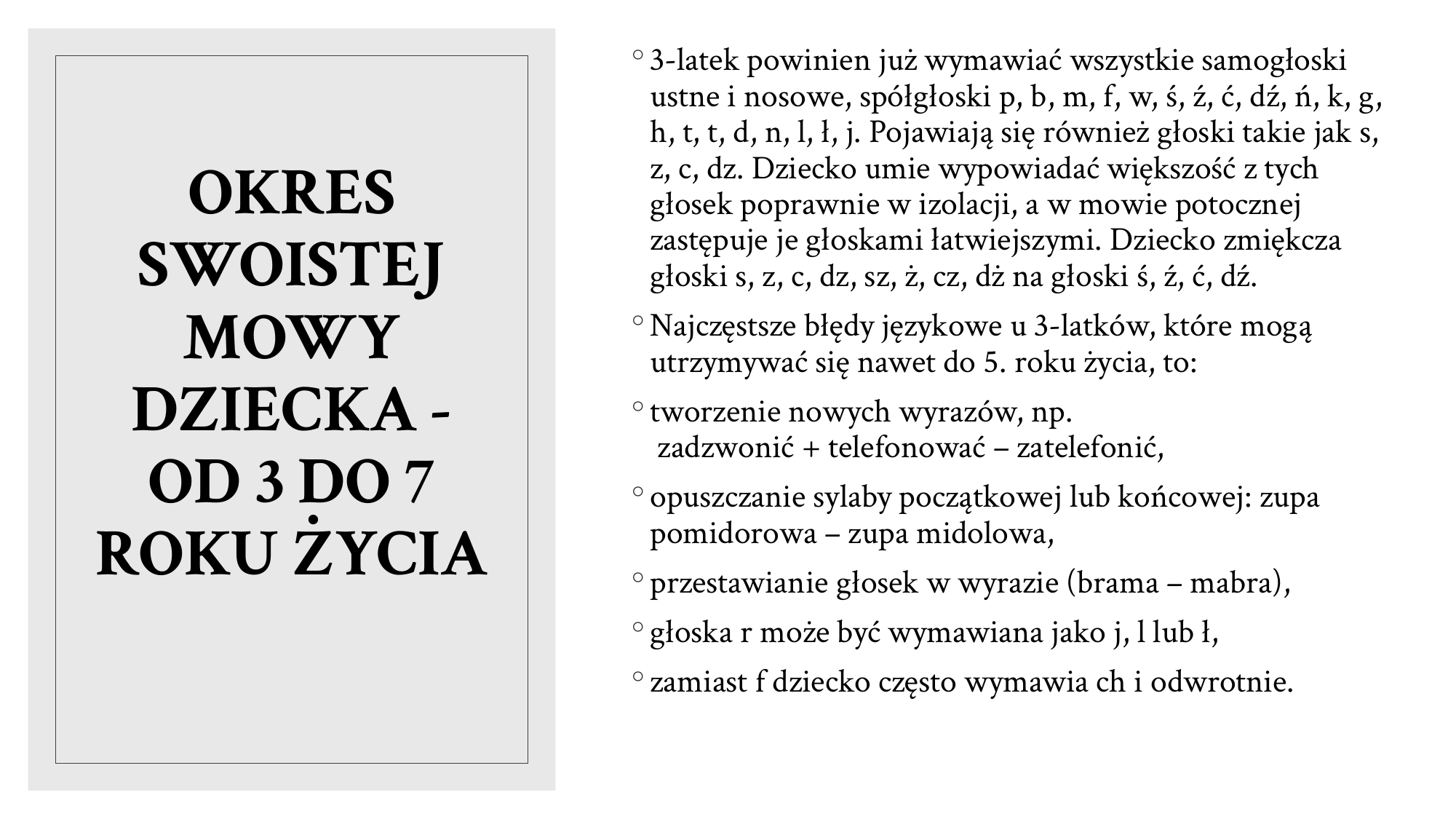

3-latek powinien już wymawiać wszystkie samogłoski ustne i nosowe, spółgłoski p, b, m, f, w, ś, ź, ć, dź, ń, k, g, h, t, t, d, n, l, ł, j. Pojawiają się również głoski takie jak s, z, c, dz. Dziecko umie wypowiadać większość z tych głosek poprawnie w izolacji, a w mowie potocznej zastępuje je głoskami łatwiejszymi. Dziecko zmiękcza głoski s, z, c, dz, sz, ż, cz, dż na głoski ś, ź, ć, dź.
Najczęstsze błędy językowe u 3-latków, które mogą utrzymywać się nawet do 5. roku życia, to:
tworzenie nowych wyrazów, np.
 zadzwonić + telefonować – zatelefonić,
opuszczanie sylaby początkowej lub końcowej: zupa pomidorowa – zupa midolowa,
przestawianie głosek w wyrazie (brama – mabra),
głoska r może być wymawiana jako j, l lub ł,
zamiast f dziecko często wymawia ch i odwrotnie.

# OKRES SWOISTEJ MOWY DZIECKA - OD 3 DO 7 ROKU ŻYCIA